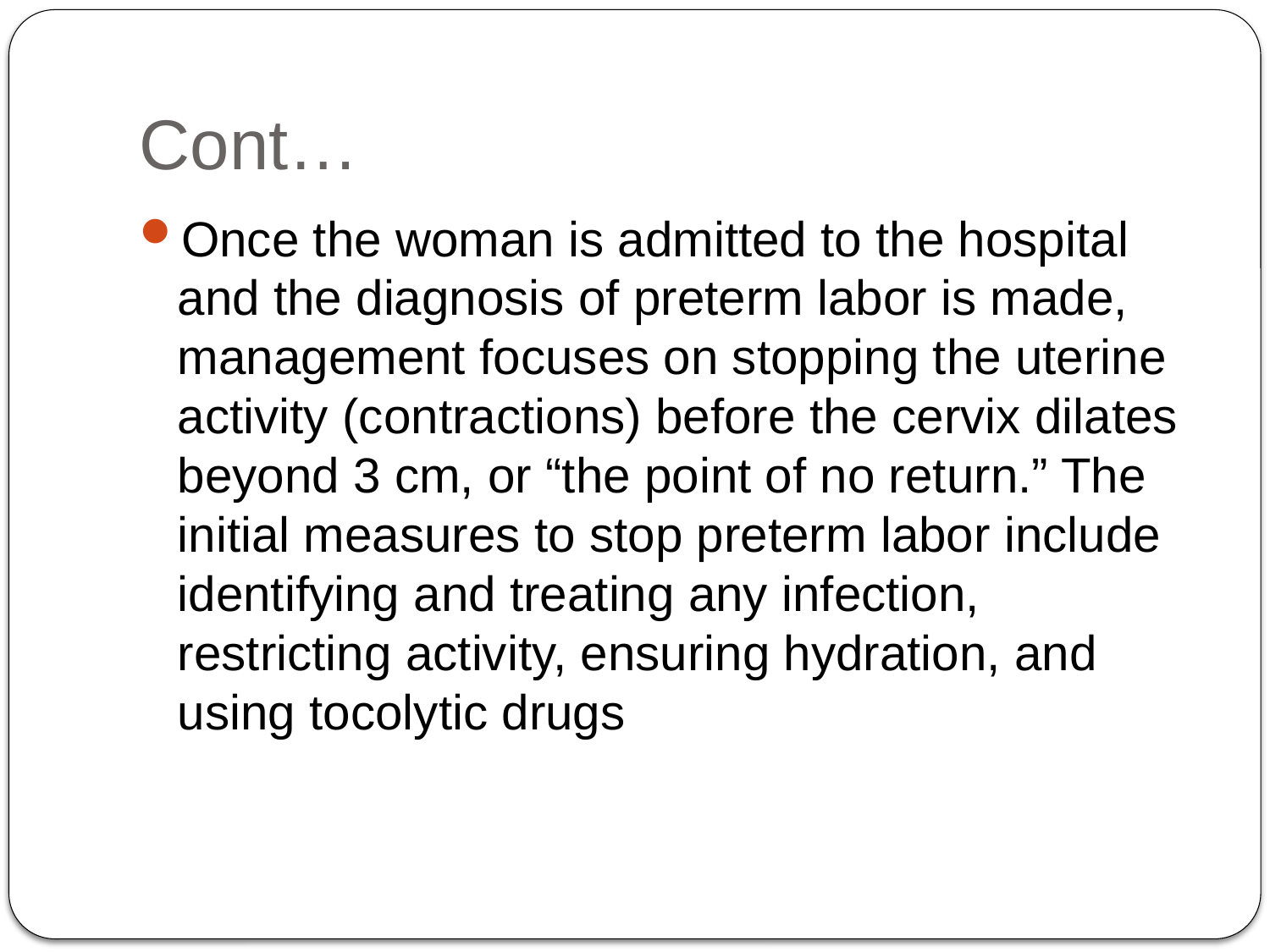

# Cont…
Once the woman is admitted to the hospital and the diagnosis of preterm labor is made, management focuses on stopping the uterine activity (contractions) before the cervix dilates beyond 3 cm, or “the point of no return.” The initial measures to stop preterm labor include identifying and treating any infection, restricting activity, ensuring hydration, and using tocolytic drugs